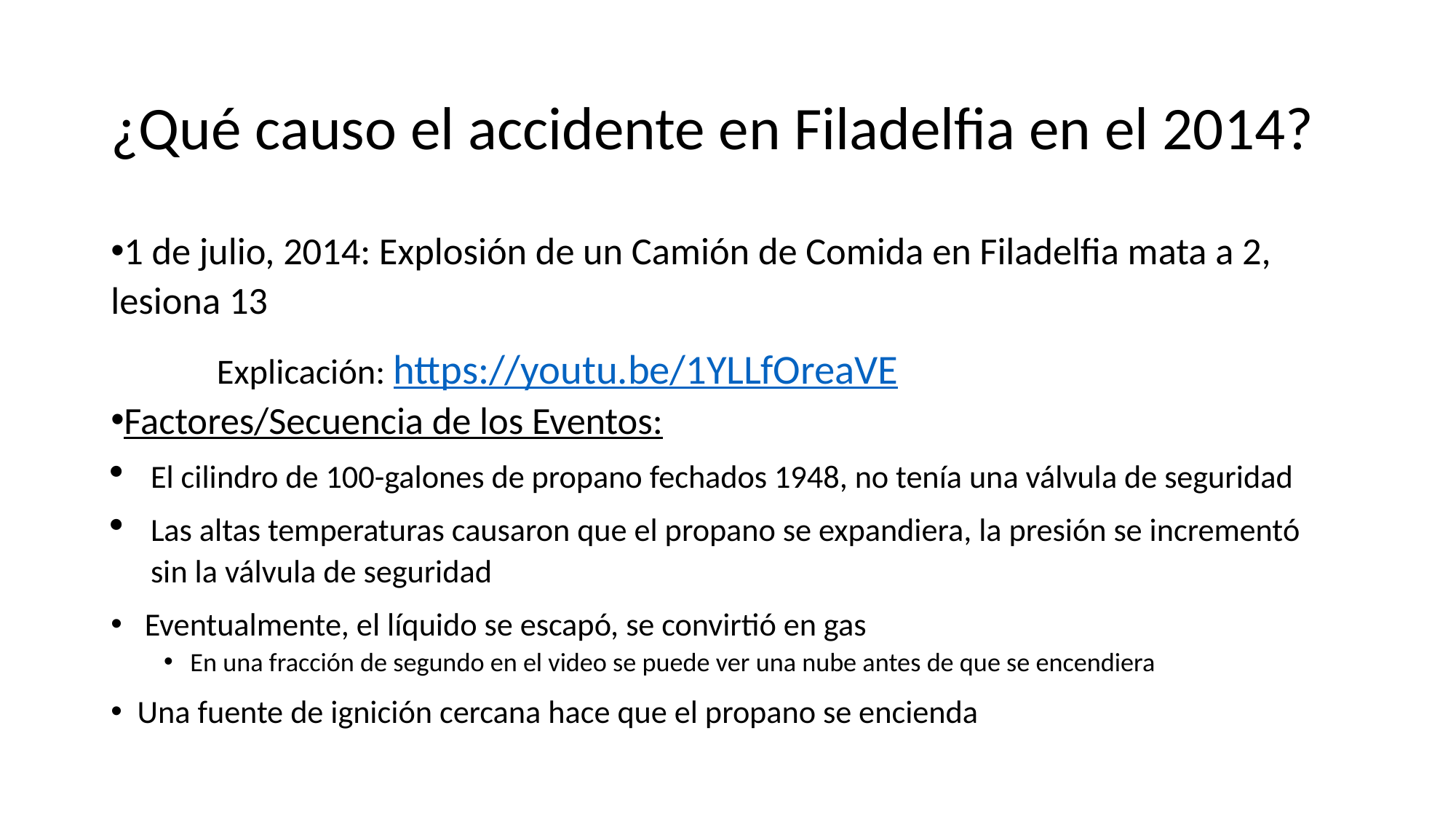

# ¿Qué causo el accidente en Filadelfia en el 2014?
1 de julio, 2014: Explosión de un Camión de Comida en Filadelfia mata a 2, lesiona 13
	Explicación: https://youtu.be/1YLLfOreaVE
Factores/Secuencia de los Eventos:
El cilindro de 100-galones de propano fechados 1948, no tenía una válvula de seguridad
Las altas temperaturas causaron que el propano se expandiera, la presión se incrementó sin la válvula de seguridad
 Eventualmente, el líquido se escapó, se convirtió en gas
En una fracción de segundo en el video se puede ver una nube antes de que se encendiera
Una fuente de ignición cercana hace que el propano se encienda